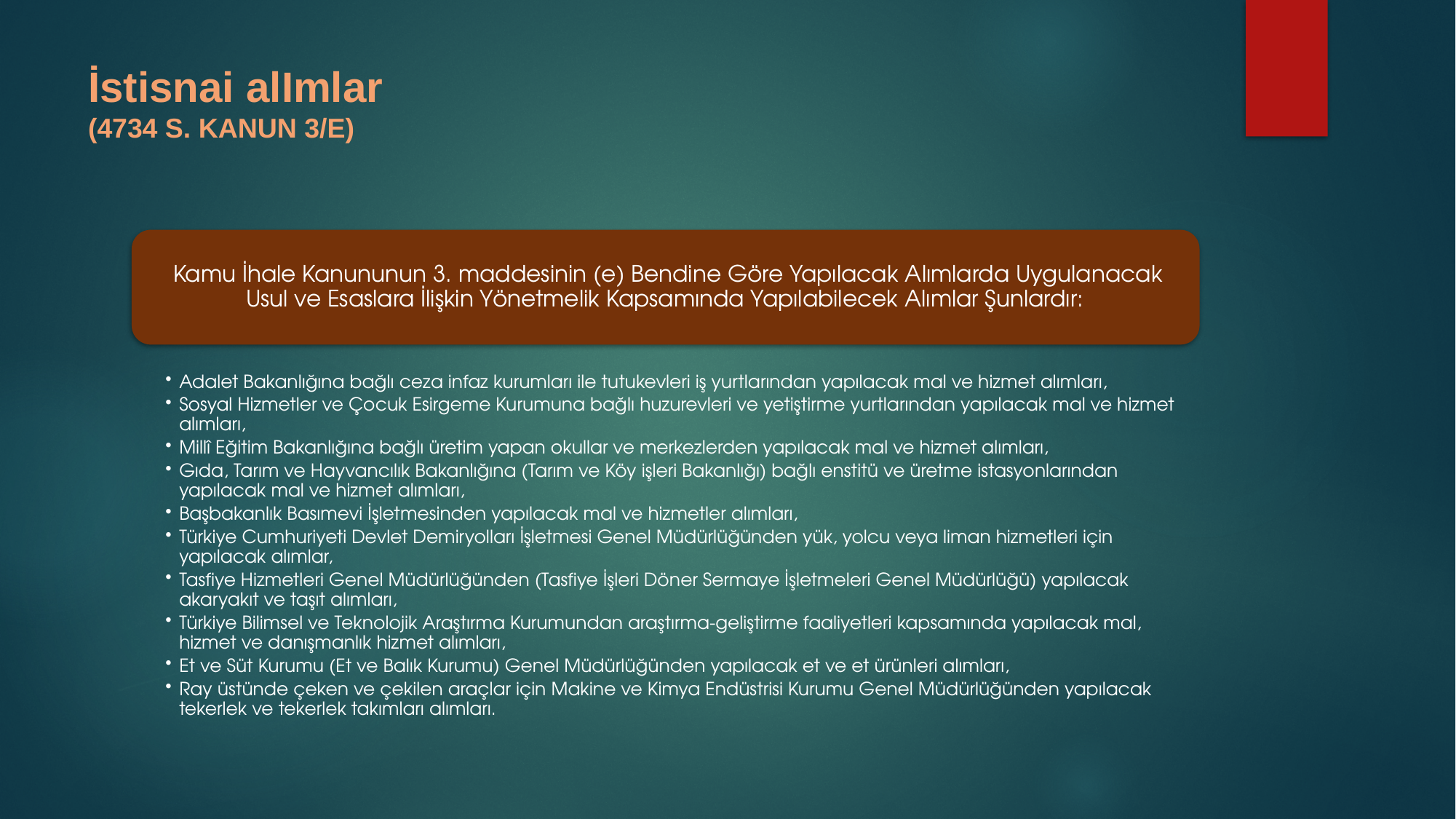

# İstisnai alImlar (4734 S. KANUN 3/E)
Kamu İhale Kanununun 3. maddesinin (e) Bendine Göre Yapılacak Alımlarda Uygulanacak Usul ve Esaslara İlişkin Yönetmelik Kapsamında Yapılabilecek Alımlar Şunlardır:

Adalet Bakanlığına bağlı ceza infaz kurumları ile tutukevleri iş yurtlarından yapılacak mal ve hizmet alımları,
Sosyal Hizmetler ve Çocuk Esirgeme Kurumuna bağlı huzurevleri ve yetiştirme yurtlarından yapılacak mal ve hizmet alımları,
Millî Eğitim Bakanlığına bağlı üretim yapan okullar ve merkezlerden yapılacak mal ve hizmet alımları,
Gıda, Tarım ve Hayvancılık Bakanlığına (Tarım ve Köy işleri Bakanlığı) bağlı enstitü ve üretme istasyonlarından yapılacak mal ve hizmet alımları,
Başbakanlık Basımevi İşletmesinden yapılacak mal ve hizmetler alımları,
Türkiye Cumhuriyeti Devlet Demiryolları İşletmesi Genel Müdürlüğünden yük, yolcu veya liman hizmetleri için yapılacak alımlar,
Tasfiye Hizmetleri Genel Müdürlüğünden (Tasfiye İşleri Döner Sermaye İşletmeleri Genel Müdürlüğü) yapılacak akaryakıt ve taşıt alımları,
Türkiye Bilimsel ve Teknolojik Araştırma Kurumundan araştırma-geliştirme faaliyetleri kapsamında yapılacak mal, hizmet ve danışmanlık hizmet alımları,
Et ve Süt Kurumu (Et ve Balık Kurumu) Genel Müdürlüğünden yapılacak et ve et ürünleri alımları,
Ray üstünde çeken ve çekilen araçlar için Makine ve Kimya Endüstrisi Kurumu Genel Müdürlüğünden yapılacak tekerlek ve tekerlek takımları alımları.